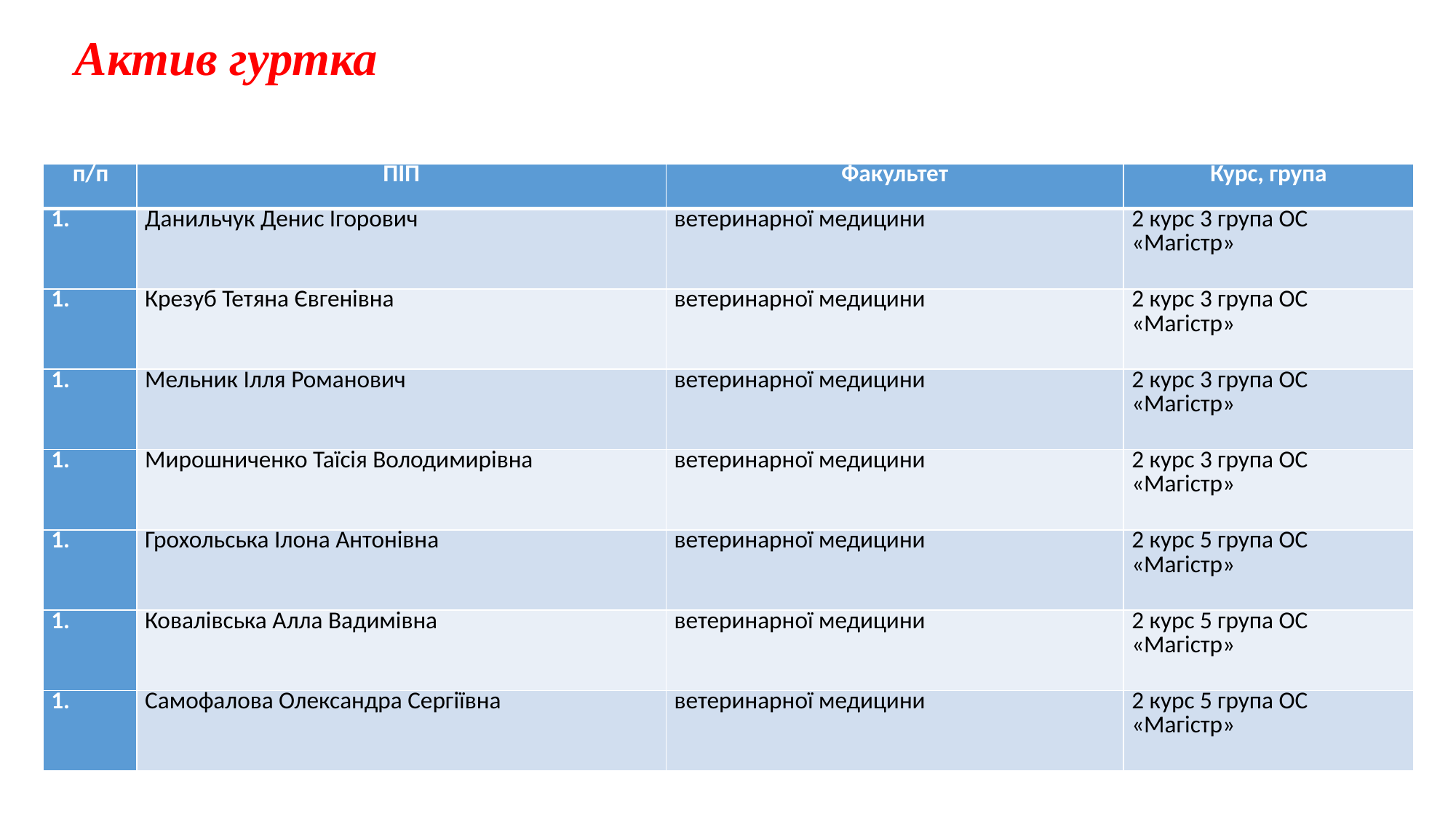

Актив гуртка
| п/п | ПІП | Факультет | Курс, група |
| --- | --- | --- | --- |
|  | Данильчук Денис Ігорович | ветеринарної медицини | 2 курс 3 група ОС «Магістр» |
|  | Крезуб Тетяна Євгенівна | ветеринарної медицини | 2 курс 3 група ОС «Магістр» |
|  | Мельник Ілля Романович | ветеринарної медицини | 2 курс 3 група ОС «Магістр» |
|  | Мирошниченко Таїсія Володимирівна | ветеринарної медицини | 2 курс 3 група ОС «Магістр» |
|  | Грохольська Ілона Антонівна | ветеринарної медицини | 2 курс 5 група ОС «Магістр» |
|  | Ковалівська Алла Вадимівна | ветеринарної медицини | 2 курс 5 група ОС «Магістр» |
|  | Самофалова Олександра Сергіївна | ветеринарної медицини | 2 курс 5 група ОС «Магістр» |